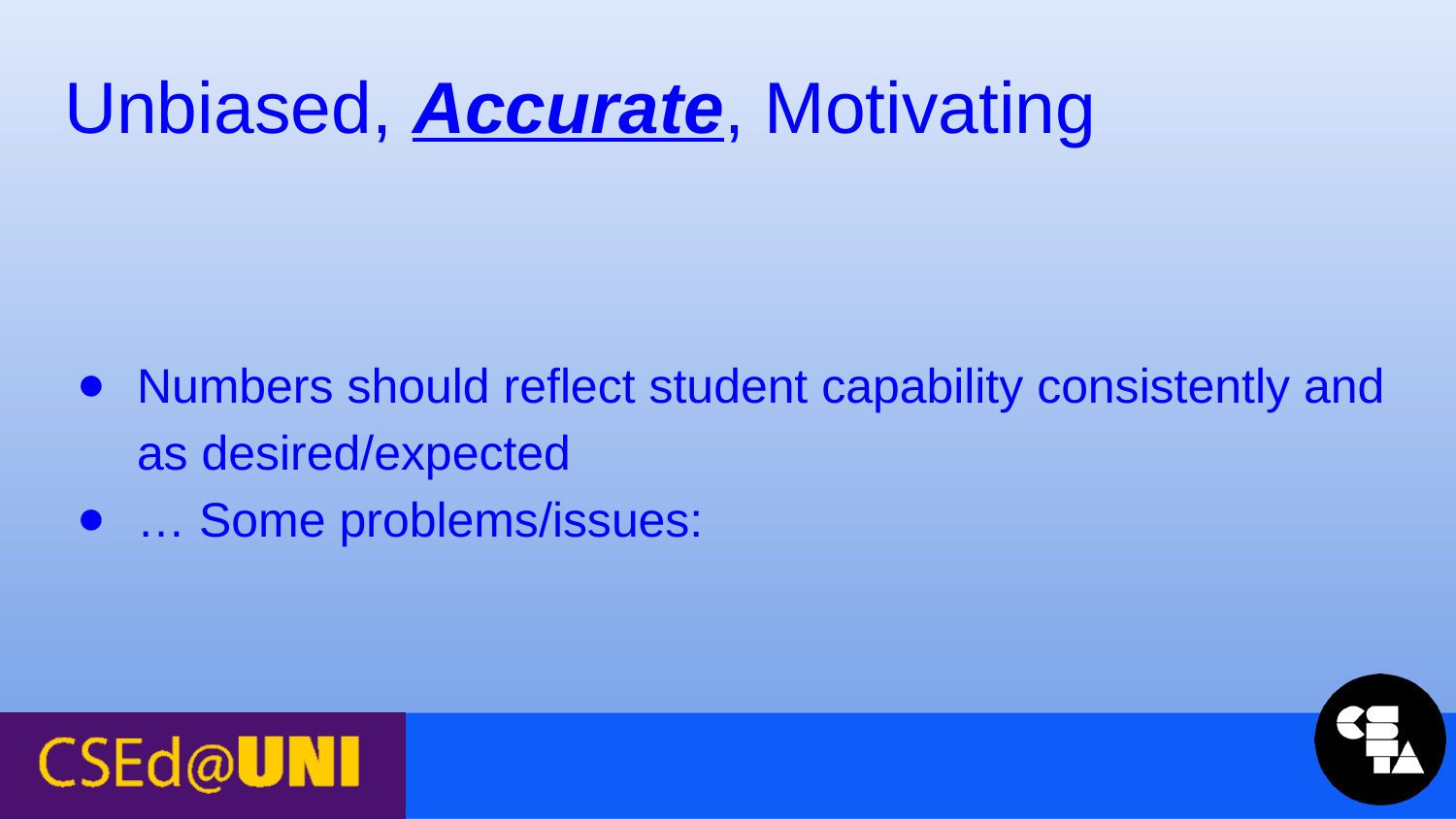

# Unbiased, Accurate, Motivating
6
Numbers should reflect student capability consistently and as desired/expected
… Some problems/issues: